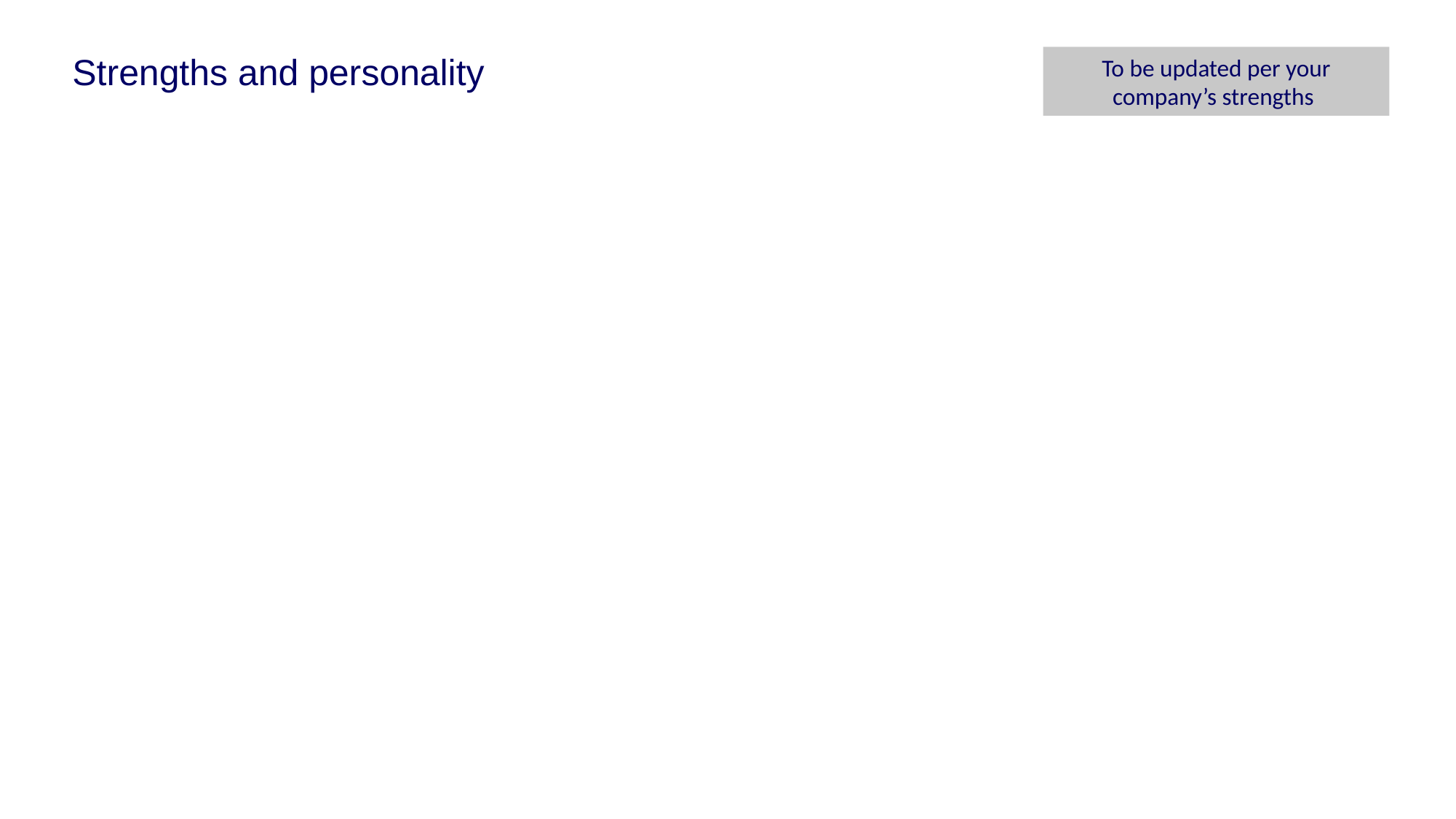

Strengths and personality
To be updated per your company’s strengths